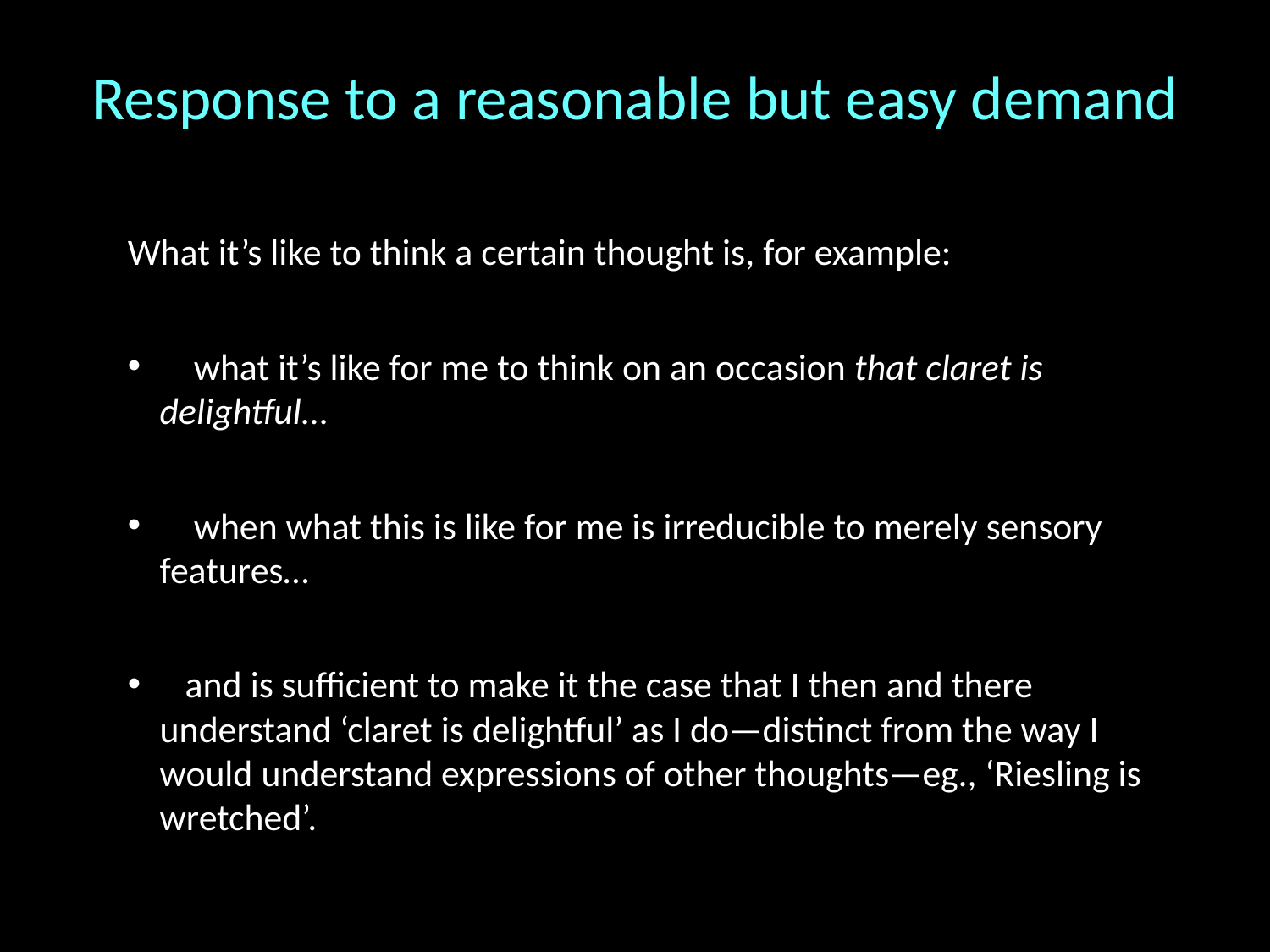

# Response to a reasonable but easy demand
What it’s like to think a certain thought is, for example:

    what it’s like for me to think on an occasion that claret is delightful…

    when what this is like for me is irreducible to merely sensory features…

   and is sufficient to make it the case that I then and there understand ‘claret is delightful’ as I do—distinct from the way I would understand expressions of other thoughts—eg., ‘Riesling is wretched’.